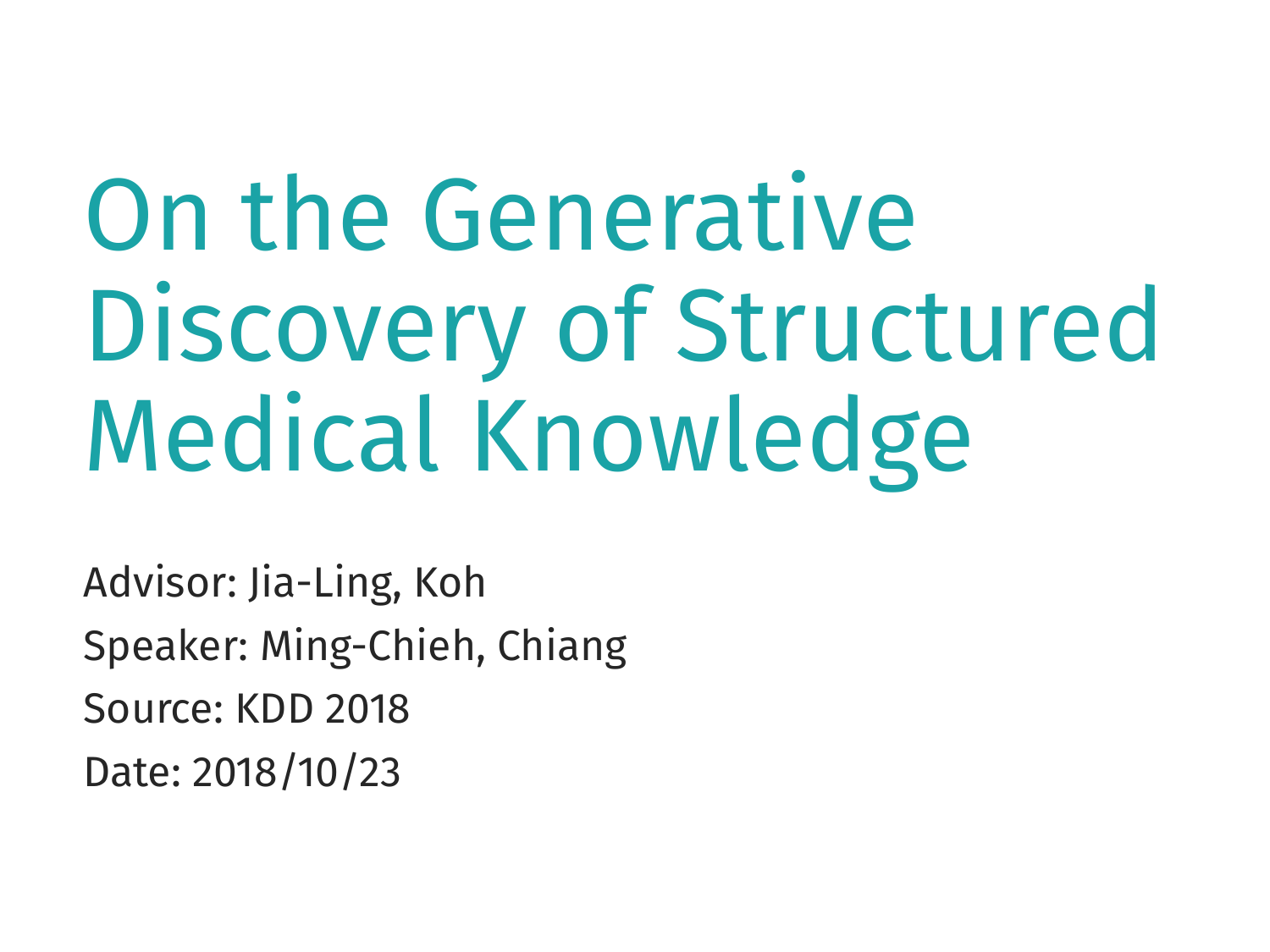

# On the Generative Discovery of Structured Medical Knowledge
1
Advisor: Jia-Ling, Koh
Speaker: Ming-Chieh, Chiang
Source: KDD 2018
Date: 2018/10/23